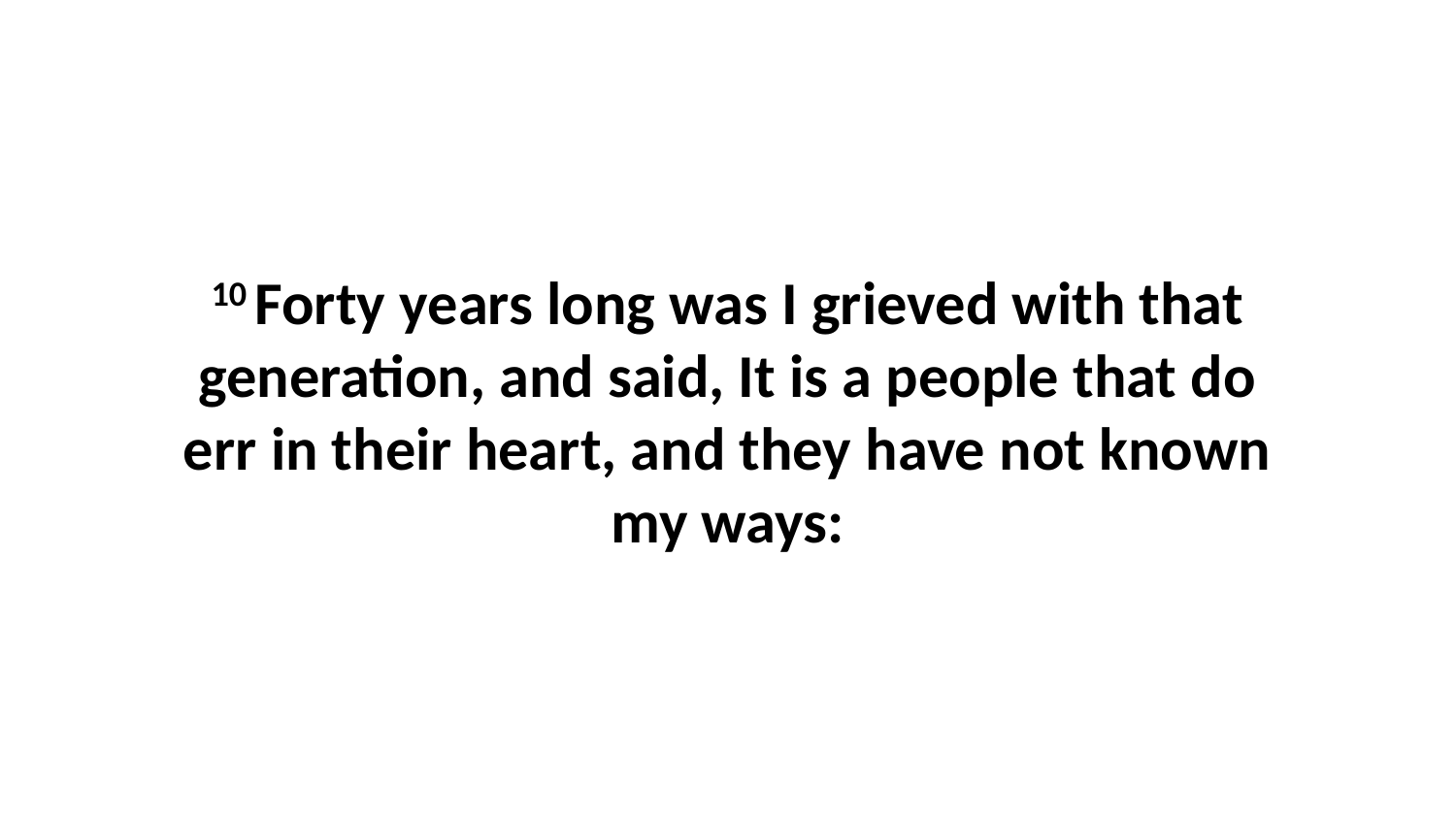

10 Forty years long was I grieved with that generation, and said, It is a people that do err in their heart, and they have not known my ways: